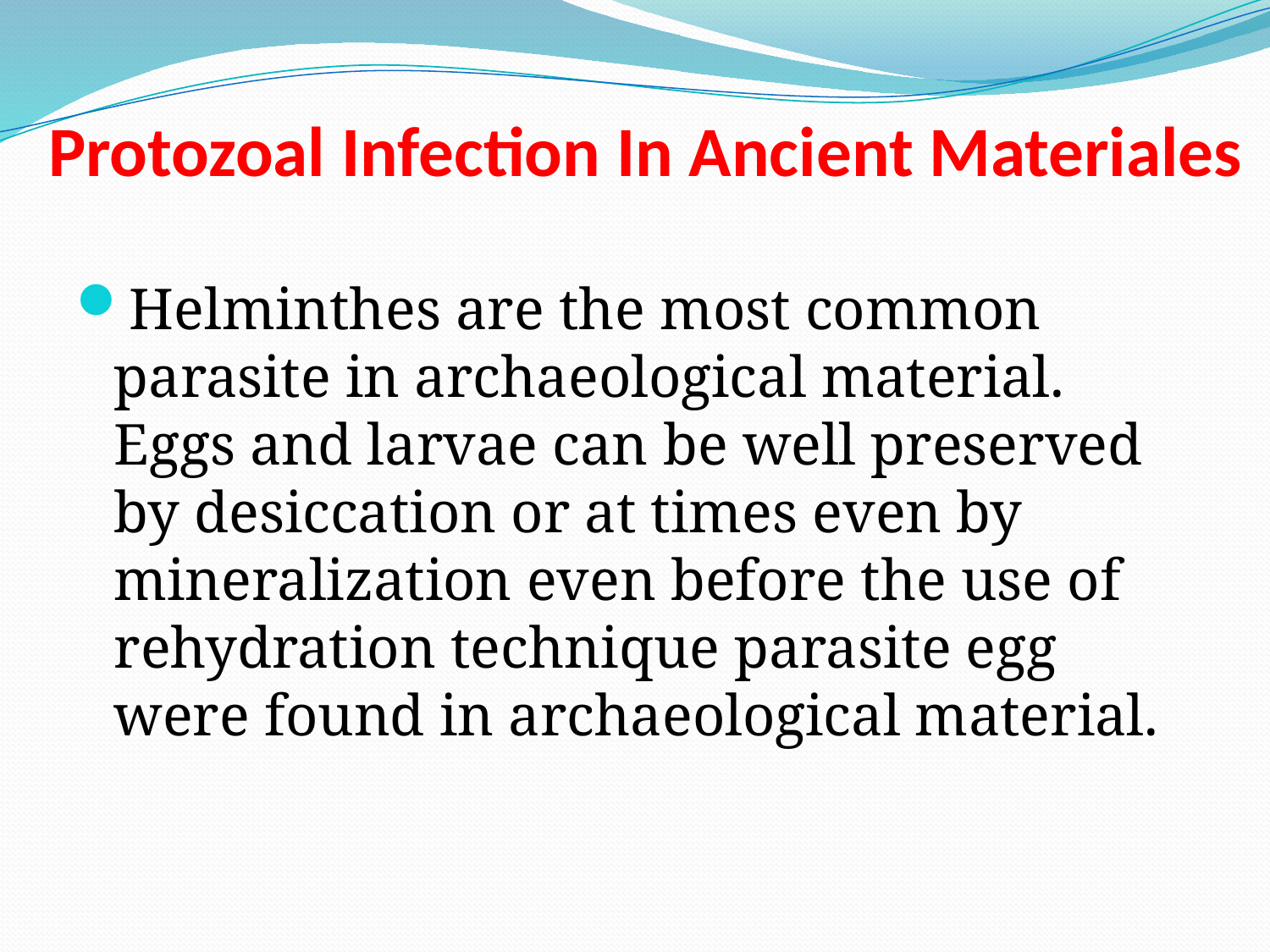

# Protozoal Infection In Ancient Materiales
Helminthes are the most common parasite in archaeological material. Eggs and larvae can be well preserved by desiccation or at times even by mineralization even before the use of rehydration technique parasite egg were found in archaeological material.